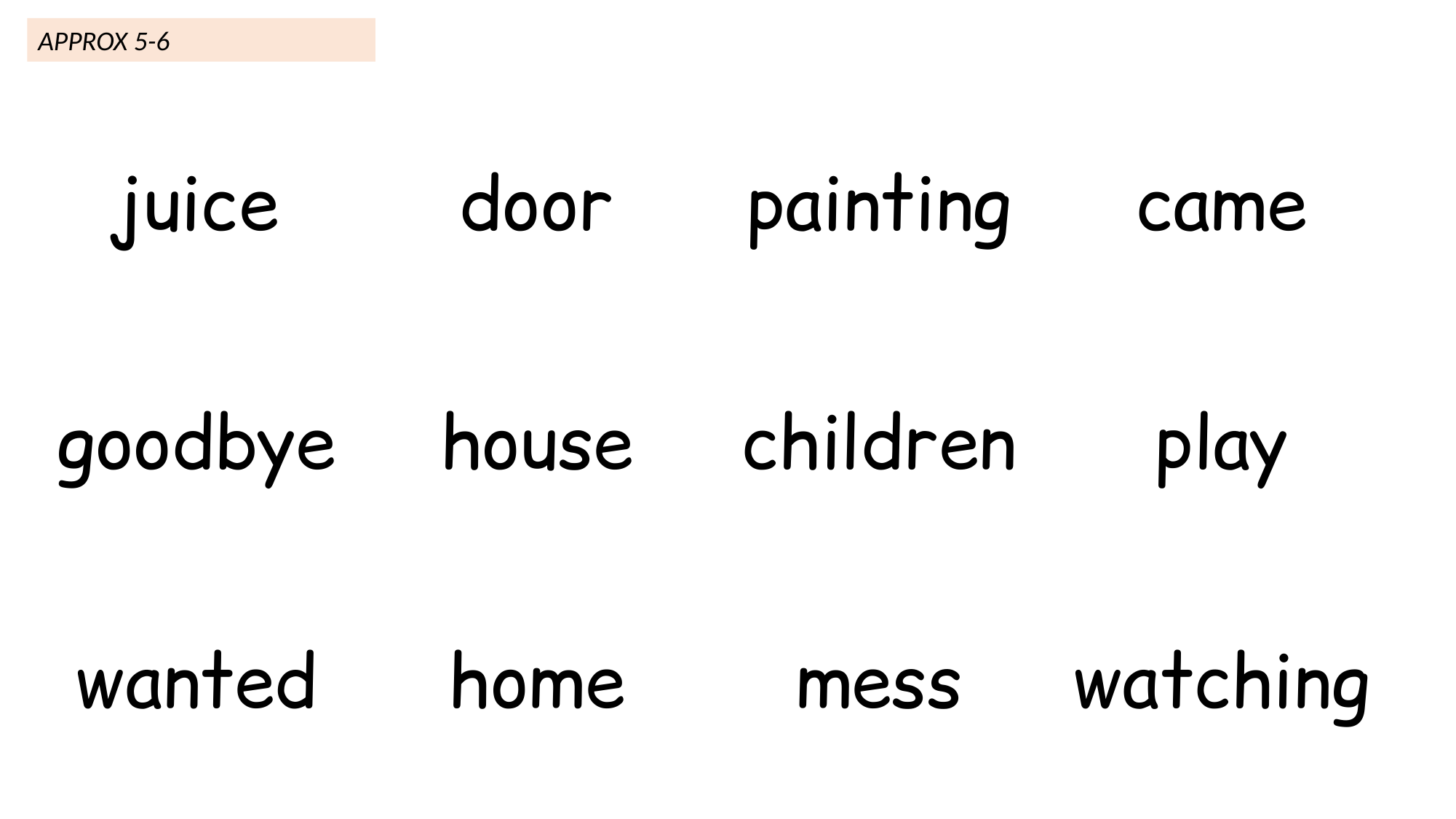

APPROX 5-6
| juice | door | painting | came |
| --- | --- | --- | --- |
| goodbye | house | children | play |
| wanted | home | mess | watching |